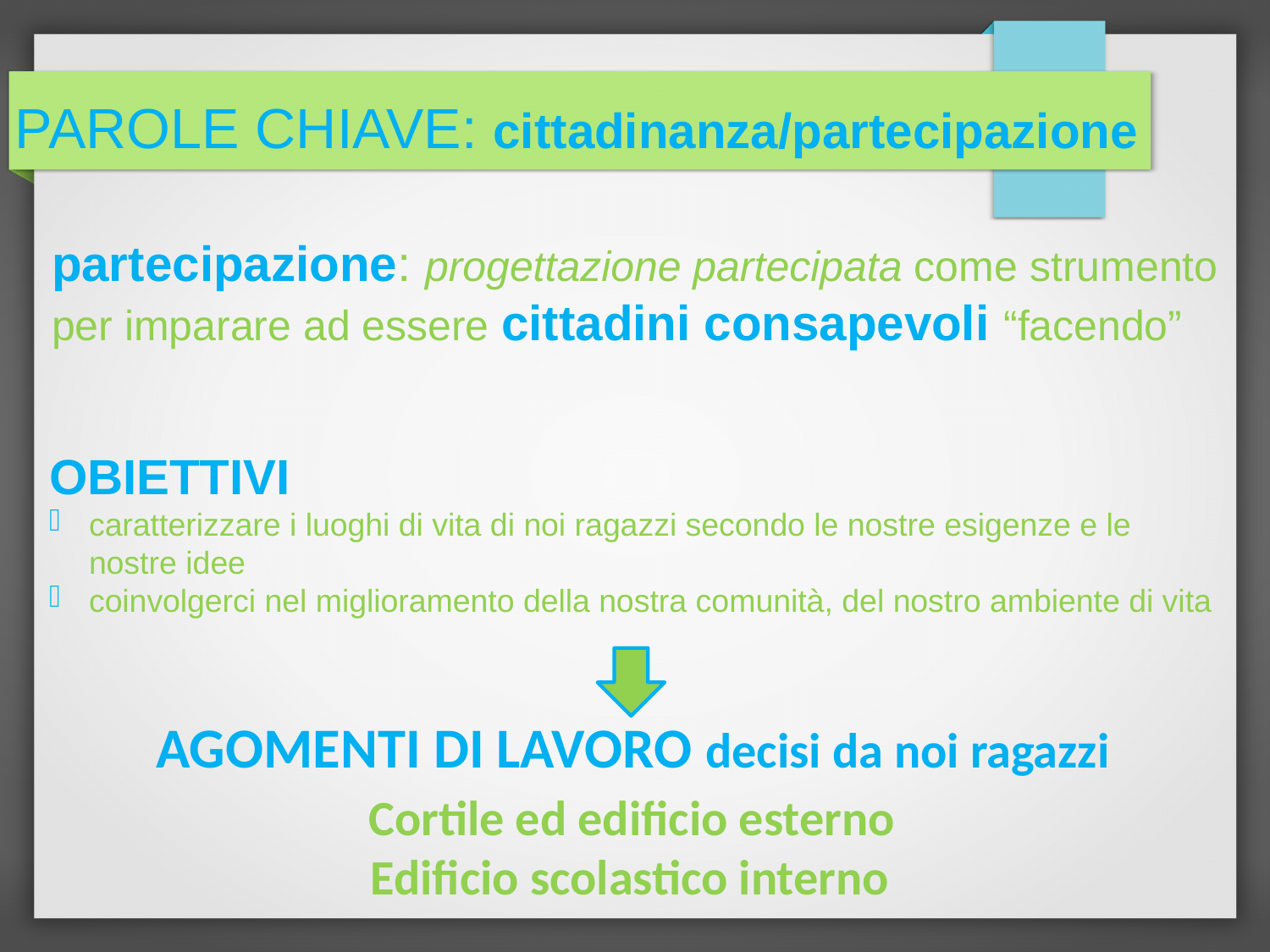

# PAROLE CHIAVE: cittadinanza/partecipazione
partecipazione: progettazione partecipata come strumento per imparare ad essere cittadini consapevoli “facendo”

OBIETTIVI
caratterizzare i luoghi di vita di noi ragazzi secondo le nostre esigenze e le nostre idee
coinvolgerci nel miglioramento della nostra comunità, del nostro ambiente di vita

AGOMENTI DI LAVORO decisi da noi ragazzi
 Cortile ed edificio esterno
Edificio scolastico interno